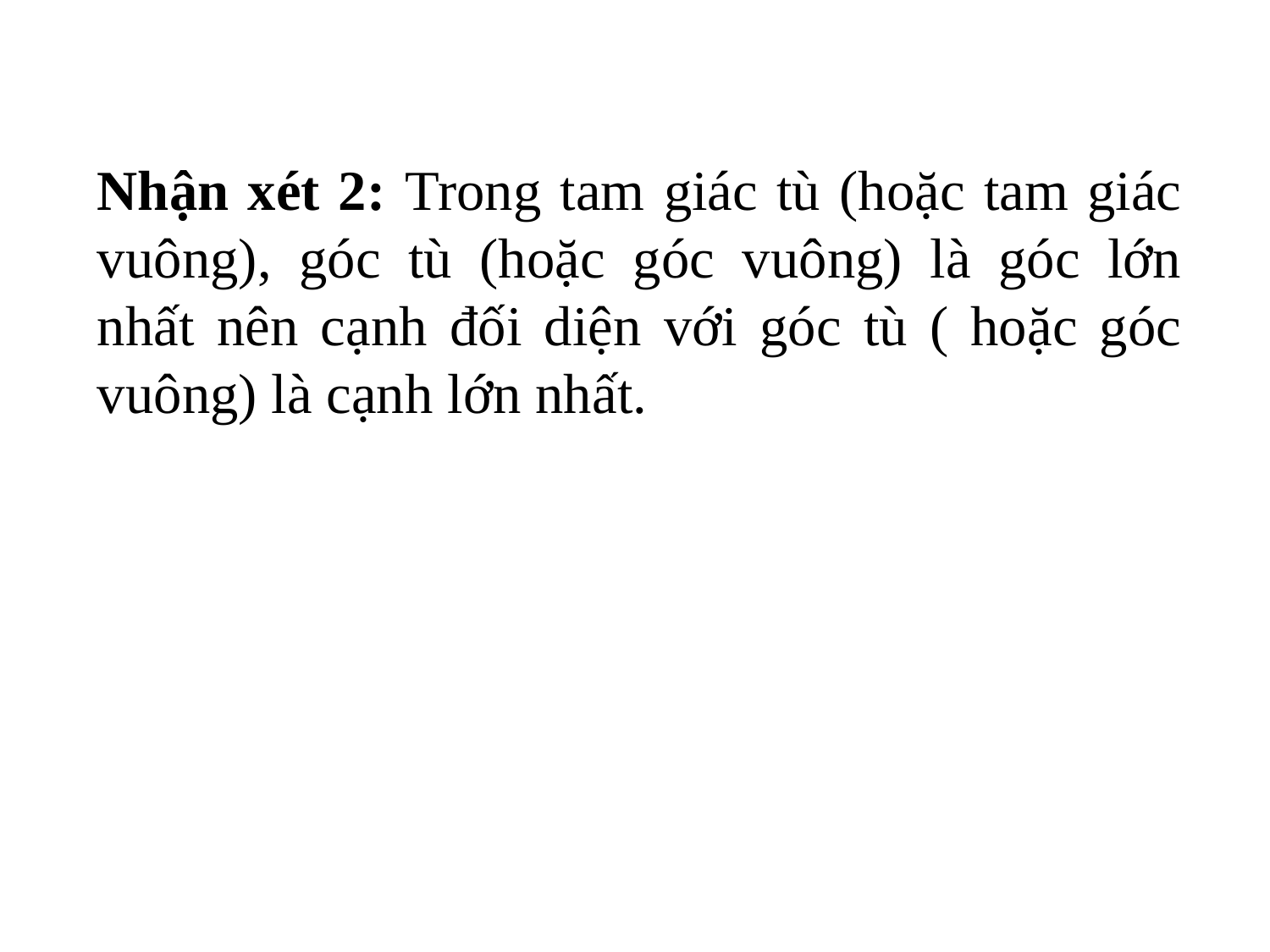

Nhận xét 2: Trong tam giác tù (hoặc tam giác vuông), góc tù (hoặc góc vuông) là góc lớn nhất nên cạnh đối diện với góc tù ( hoặc góc vuông) là cạnh lớn nhất.